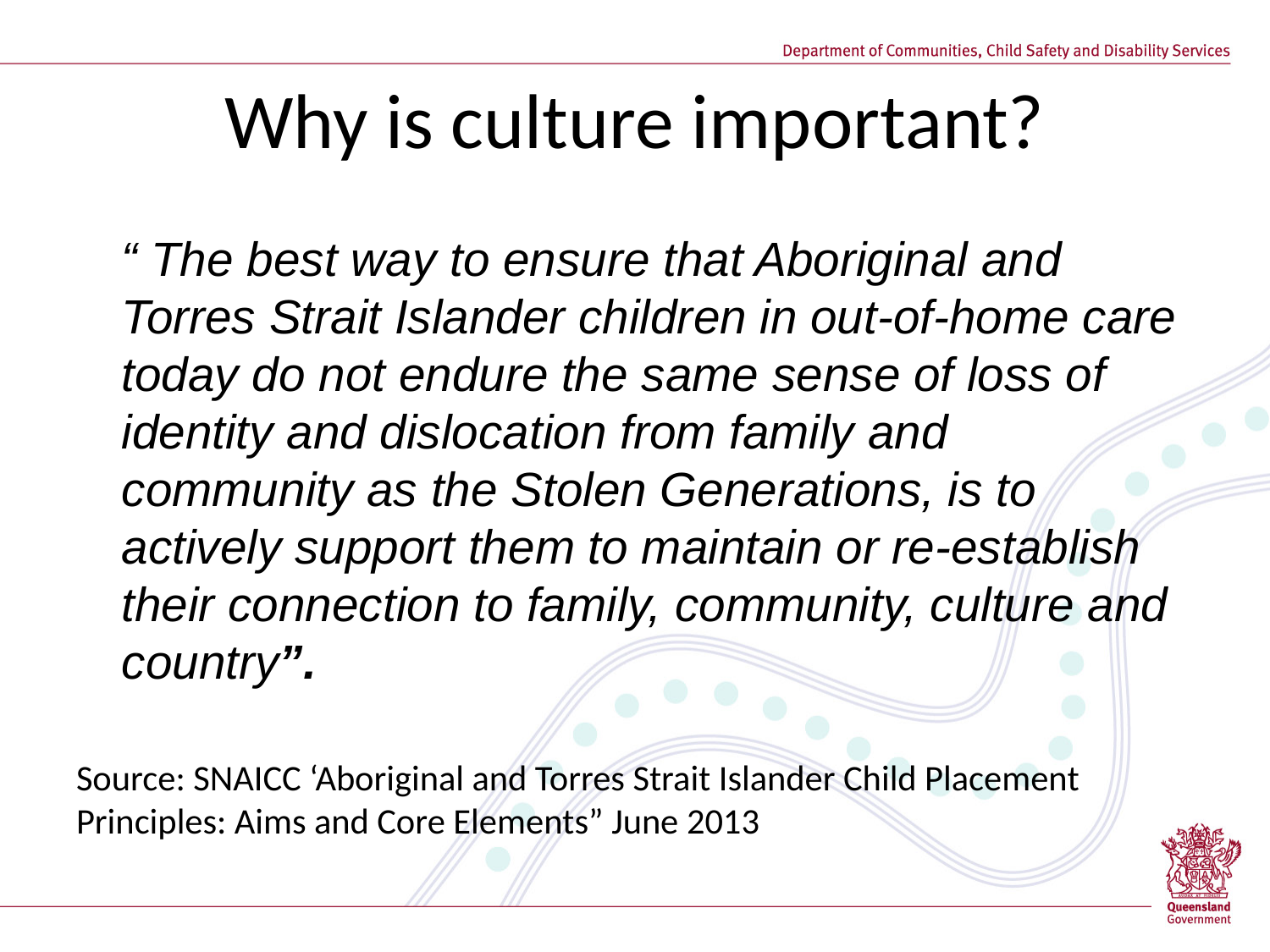

# Why is culture important?
“ The best way to ensure that Aboriginal and Torres Strait Islander children in out-of-home care today do not endure the same sense of loss of identity and dislocation from family and community as the Stolen Generations, is to actively support them to maintain or re-establish their connection to family, community, culture and country”.

Source: SNAICC ‘Aboriginal and Torres Strait Islander Child Placement Principles: Aims and Core Elements” June 2013